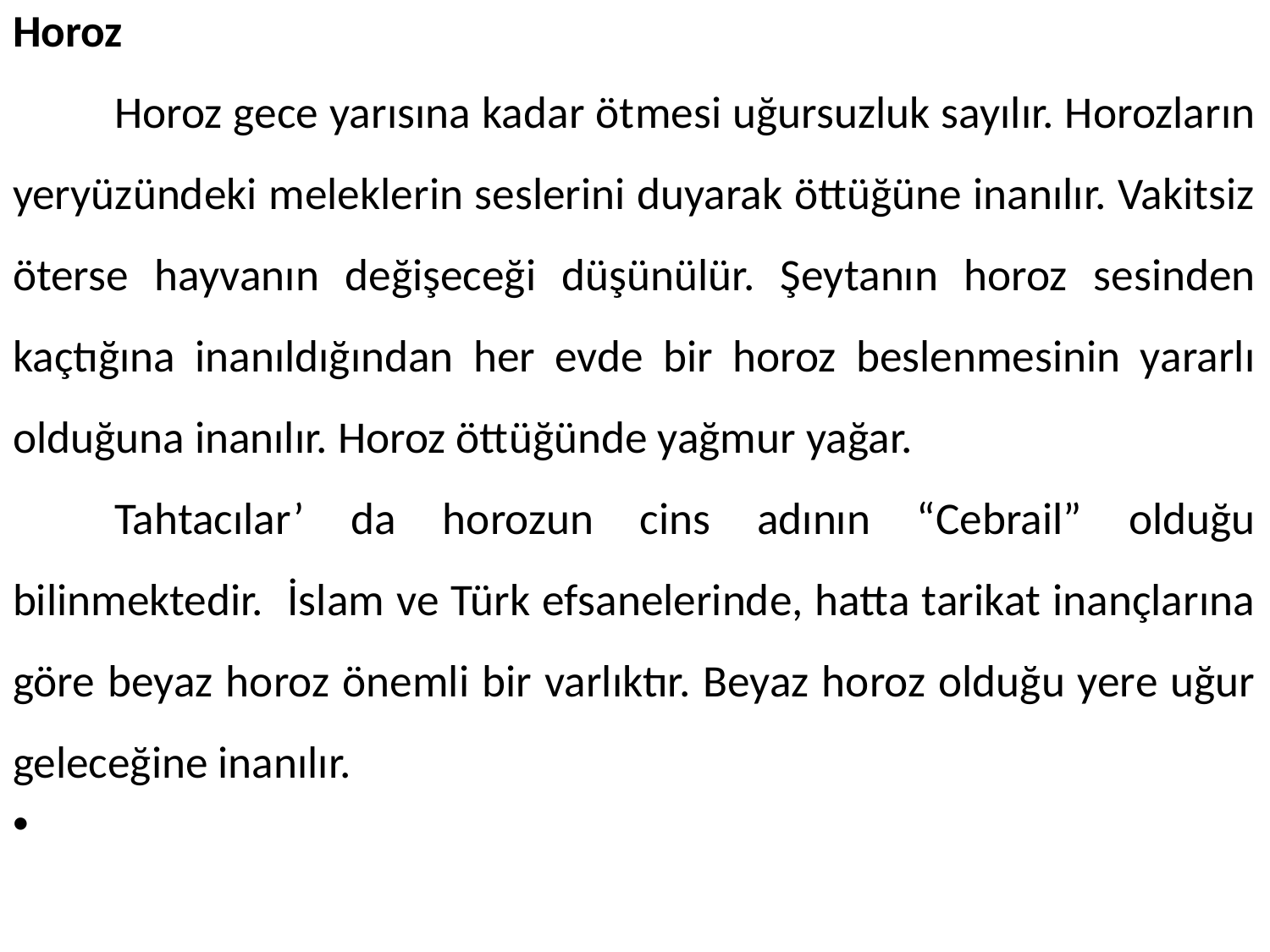

Horoz
	Horoz gece yarısına kadar ötmesi uğursuzluk sayılır. Horozların yeryüzündeki meleklerin seslerini duyarak öttüğüne inanılır. Vakitsiz öterse hayvanın değişeceği düşünülür. Şeytanın horoz sesinden kaçtığına inanıldığından her evde bir horoz beslenmesinin yararlı olduğuna inanılır. Horoz öttüğünde yağmur yağar.
	Tahtacılar’ da horozun cins adının “Cebrail” olduğu bilinmektedir.  İslam ve Türk efsanelerinde, hatta tarikat inançlarına göre beyaz horoz önemli bir varlıktır. Beyaz horoz olduğu yere uğur geleceğine inanılır.